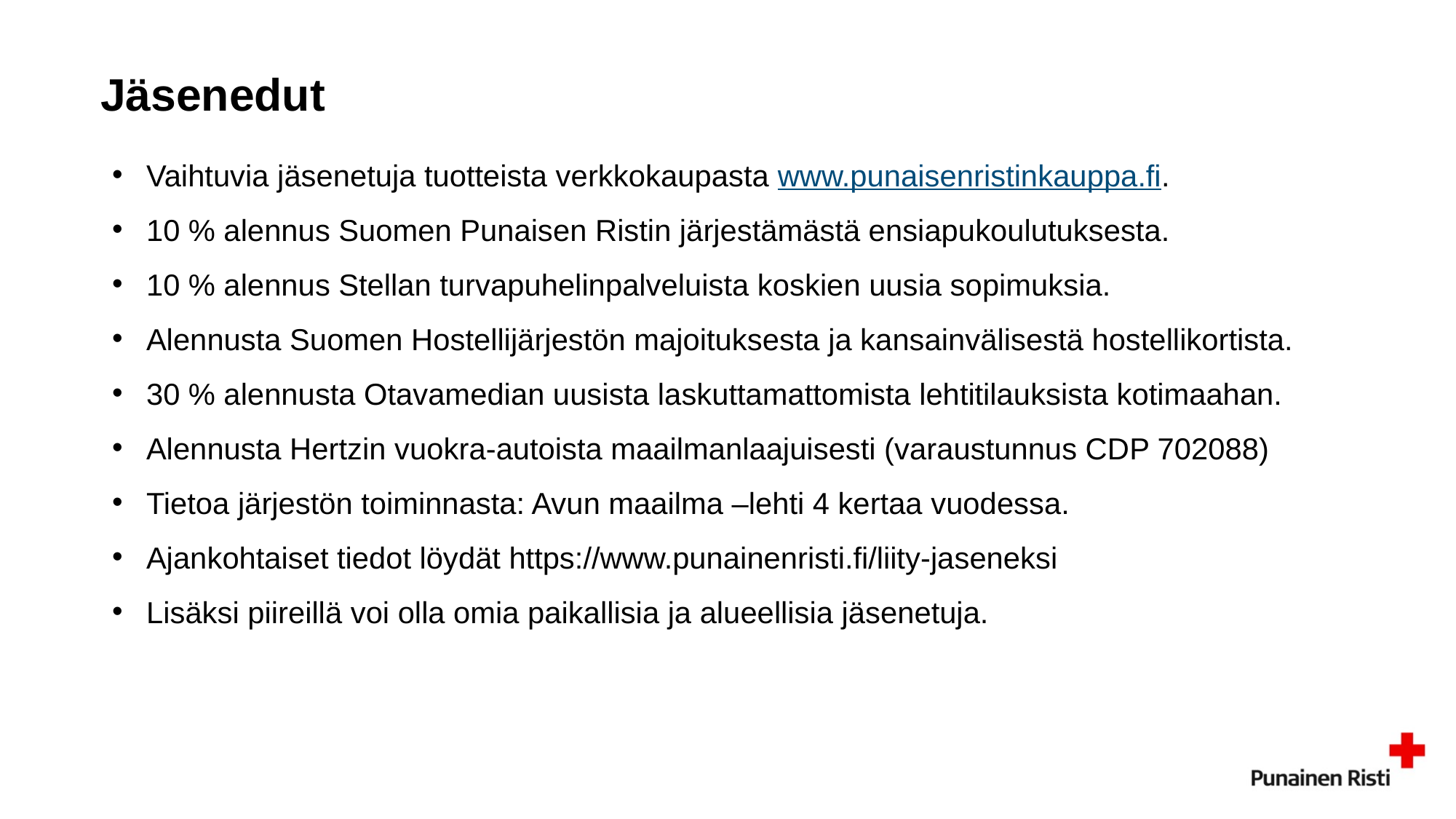

# Jäsenedut
Vaihtuvia jäsenetuja tuotteista verkkokaupasta www.punaisenristinkauppa.fi.
10 % alennus Suomen Punaisen Ristin järjestämästä ensiapukoulutuksesta.
10 % alennus Stellan turvapuhelinpalveluista koskien uusia sopimuksia.
Alennusta Suomen Hostellijärjestön majoituksesta ja kansainvälisestä hostellikortista.
30 % alennusta Otavamedian uusista laskuttamattomista lehtitilauksista kotimaahan.
Alennusta Hertzin vuokra-autoista maailmanlaajuisesti (varaustunnus CDP 702088)
Tietoa järjestön toiminnasta: Avun maailma –lehti 4 kertaa vuodessa.
Ajankohtaiset tiedot löydät https://www.punainenristi.fi/liity-jaseneksi
Lisäksi piireillä voi olla omia paikallisia ja alueellisia jäsenetuja.